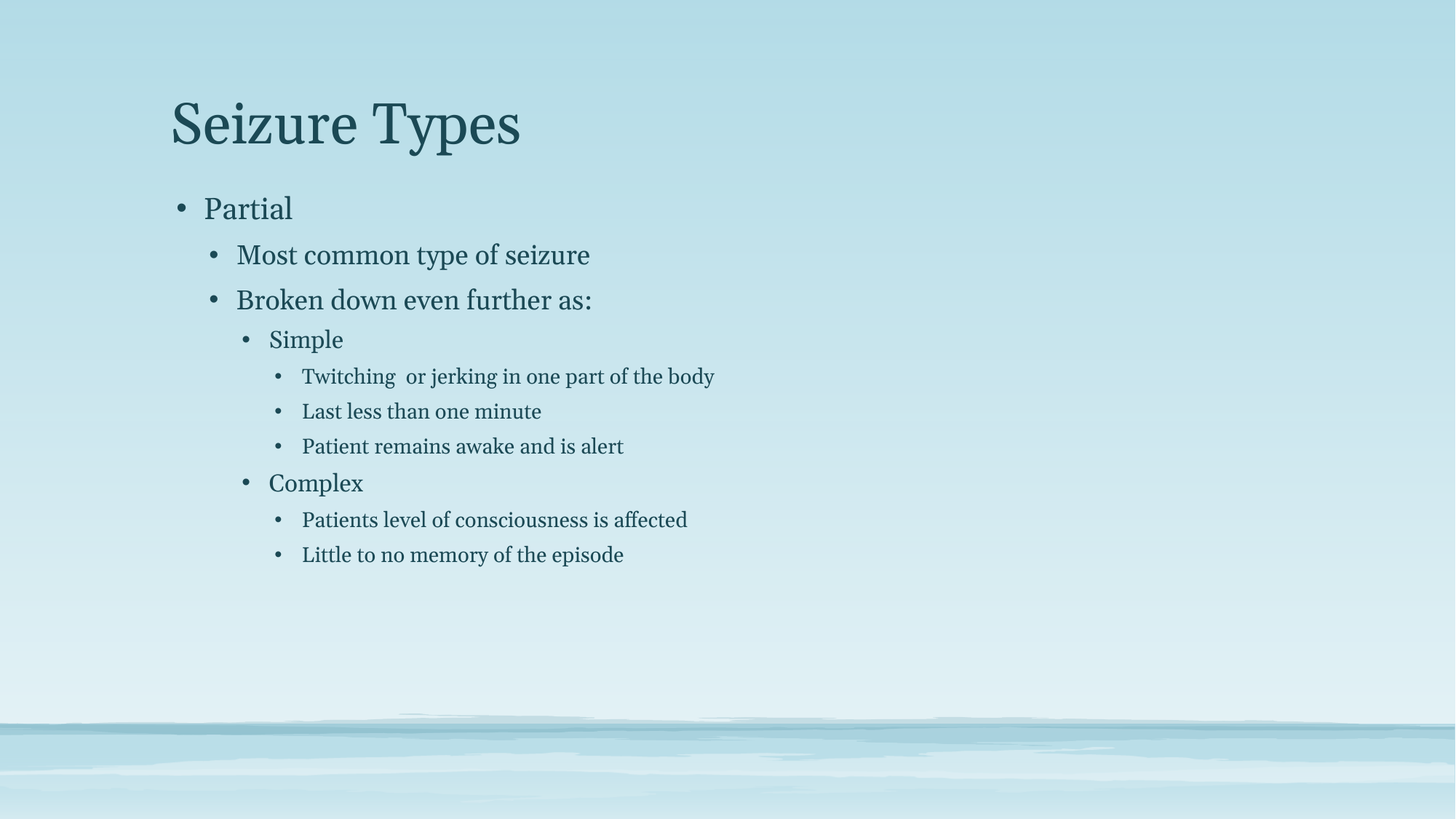

# Seizure Types
Partial
Most common type of seizure
Broken down even further as:
Simple
Twitching  or jerking in one part of the body
Last less than one minute
Patient remains awake and is alert
Complex
Patients level of consciousness is affected
Little to no memory of the episode